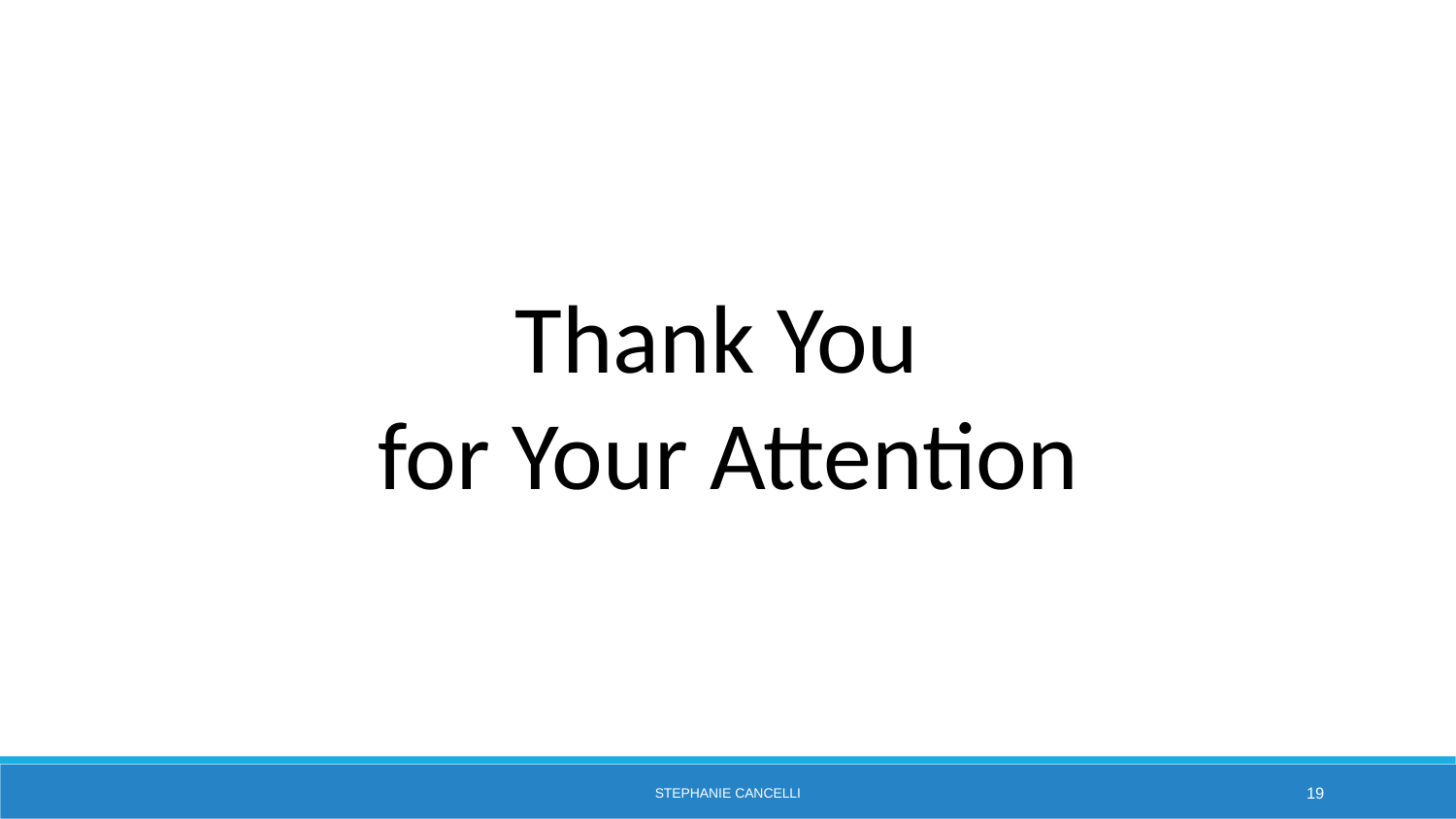

Thank You
for Your Attention
Stephanie Cancelli
19